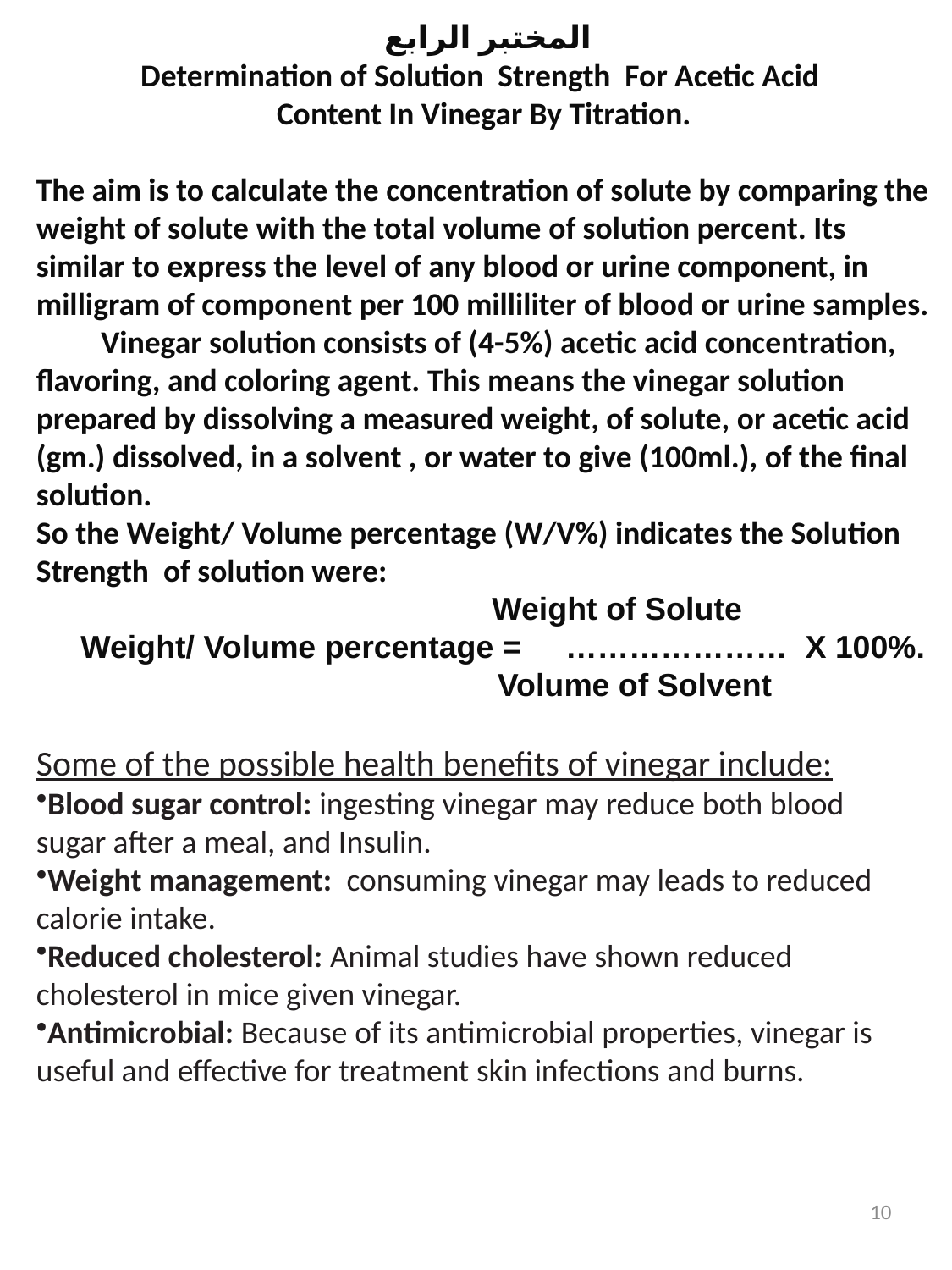

المختبر الرابع
Determination of Solution  Strength  For Acetic Acid
Content In Vinegar By Titration.

The aim is to calculate the concentration of solute by comparing the weight of solute with the total volume of solution percent. Its similar to express the level of any blood or urine component, in milligram of component per 100 milliliter of blood or urine samples.
         Vinegar solution consists of (4-5%) acetic acid concentration, flavoring, and coloring agent. This means the vinegar solution prepared by dissolving a measured weight, of solute, or acetic acid (gm.) dissolved, in a solvent , or water to give (100ml.), of the final solution.
So the Weight/ Volume percentage (W/V%) indicates the Solution Strength  of solution were:
                              Weight of Solute
     Weight/ Volume percentage =     …………………  X 100%.
                                  Volume of Solvent

Some of the possible health benefits of vinegar include:
Blood sugar control: ingesting vinegar may reduce both blood sugar after a meal, and Insulin.
Weight management:  consuming vinegar may leads to reduced calorie intake.
Reduced cholesterol: Animal studies have shown reduced cholesterol in mice given vinegar.
Antimicrobial: Because of its antimicrobial properties, vinegar is useful and effective for treatment skin infections and burns.

10